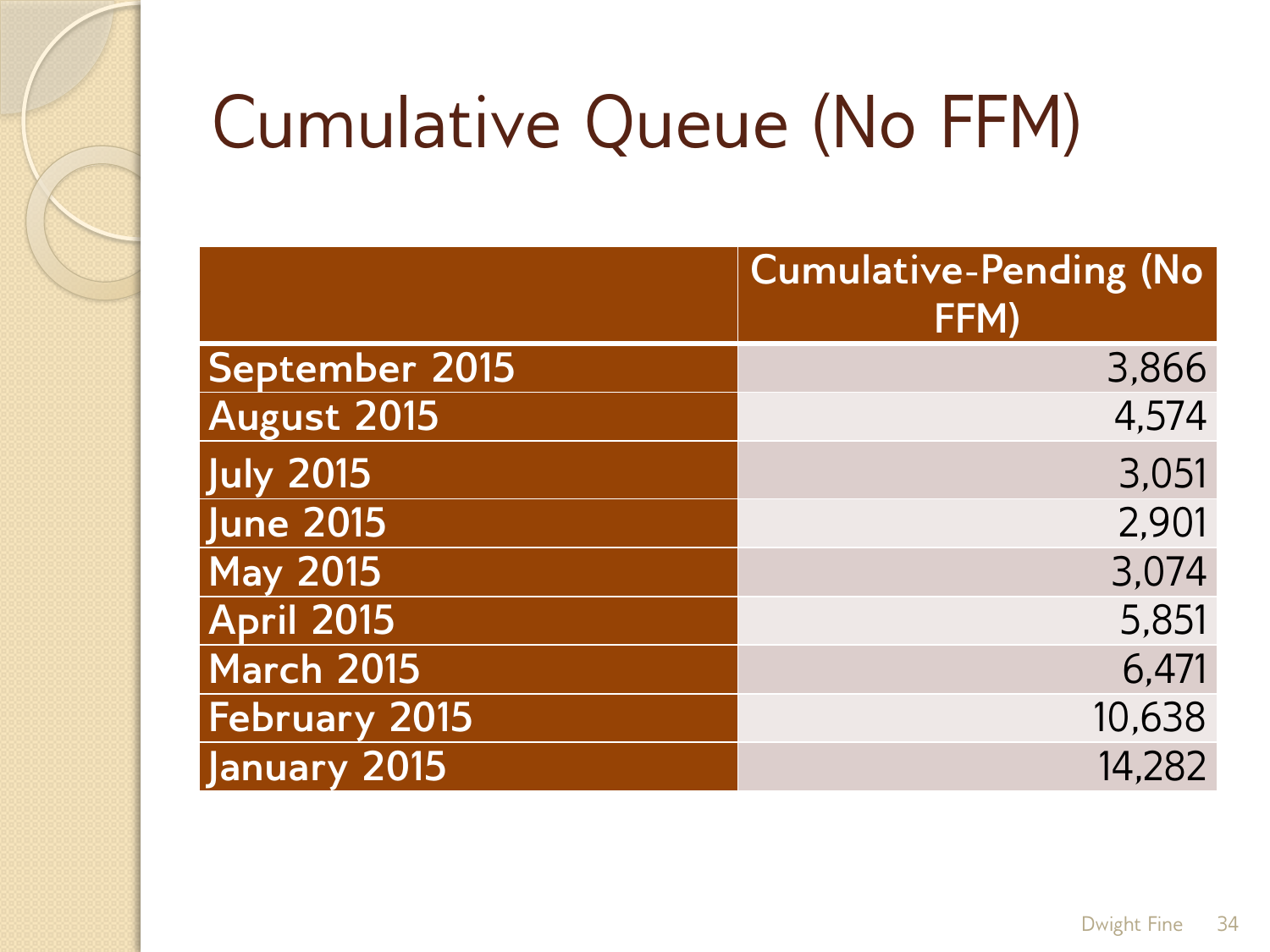

# Cumulative Queue (No FFM)
|  | Cumulative-Pending (No FFM) |
| --- | --- |
| September 2015 | 3,866 |
| August 2015 | 4,574 |
| July 2015 | 3,051 |
| June 2015 | 2,901 |
| May 2015 | 3,074 |
| April 2015 | 5,851 |
| March 2015 | 6,471 |
| February 2015 | 10,638 |
| January 2015 | 14,282 |
Dwight Fine
34